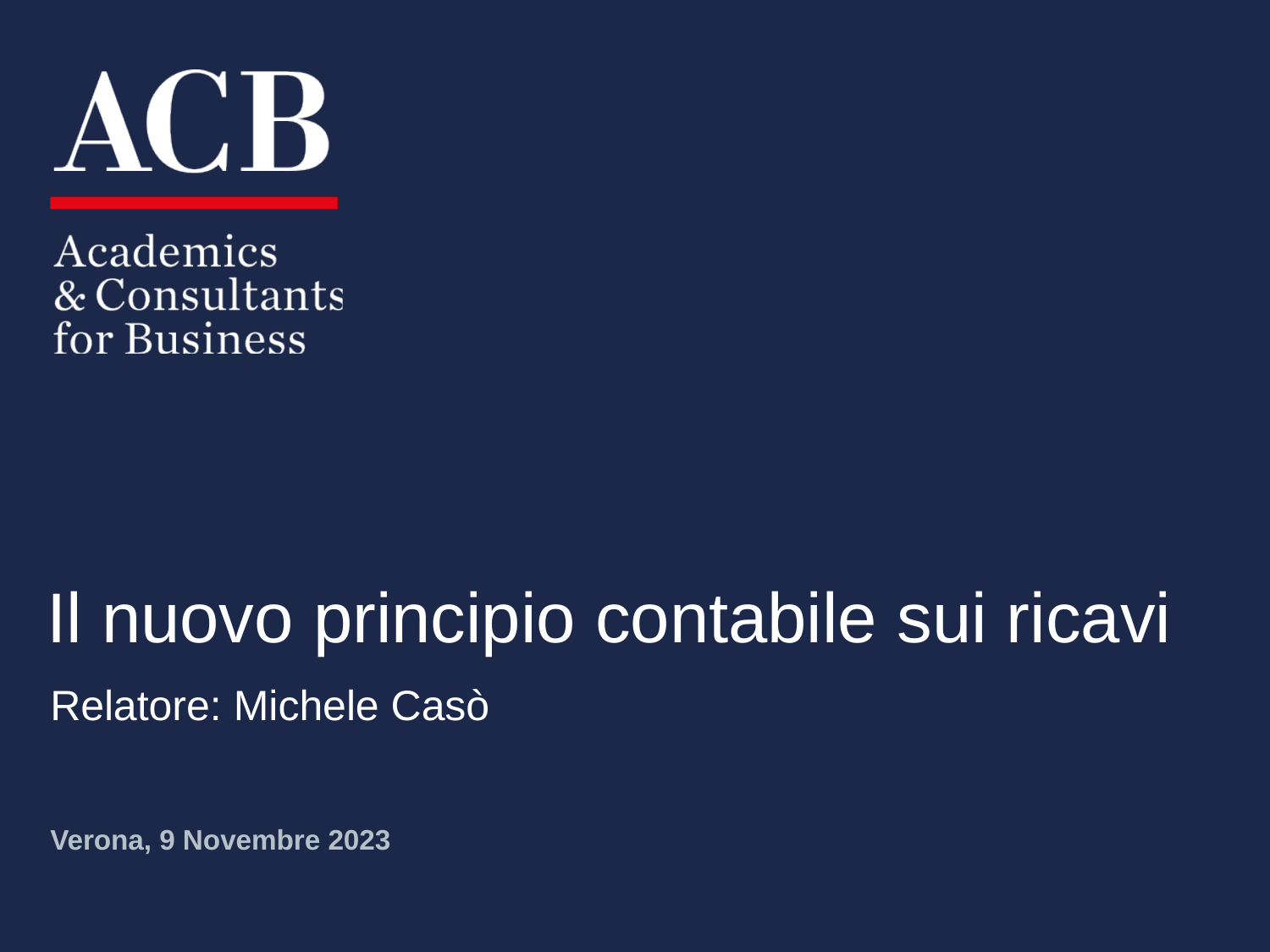

Il nuovo principio contabile sui ricavi
Relatore: Michele Casò

Verona, 9 Novembre 2023